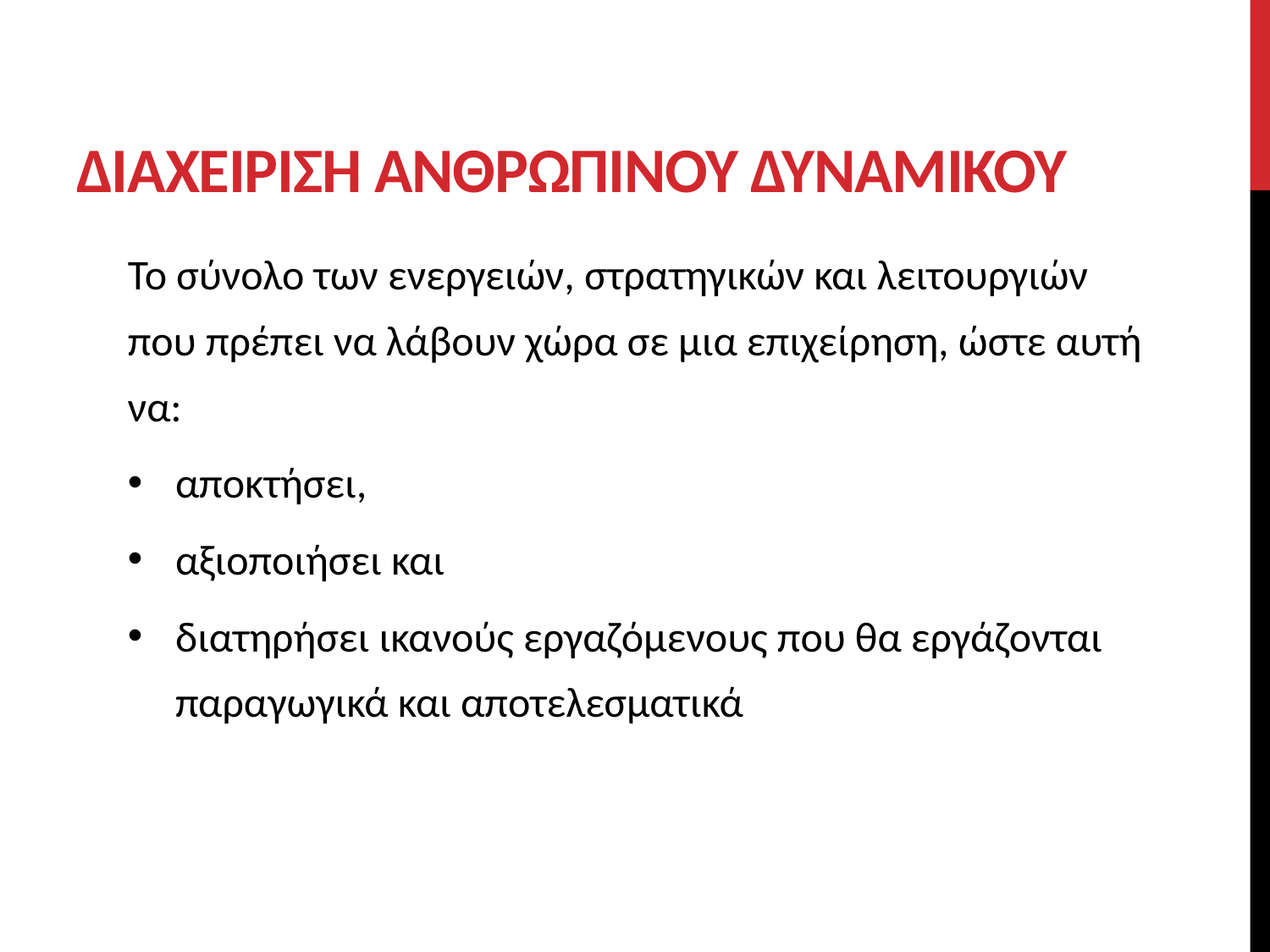

# Διαχειριση ανθρωπινου δυναμικου
Το σύνολο των ενεργειών, στρατηγικών και λειτουργιών που πρέπει να λάβουν χώρα σε μια επιχείρηση, ώστε αυτή να:
αποκτήσει,
αξιοποιήσει και
διατηρήσει ικανούς εργαζόμενους που θα εργάζονται παραγωγικά και αποτελεσματικά